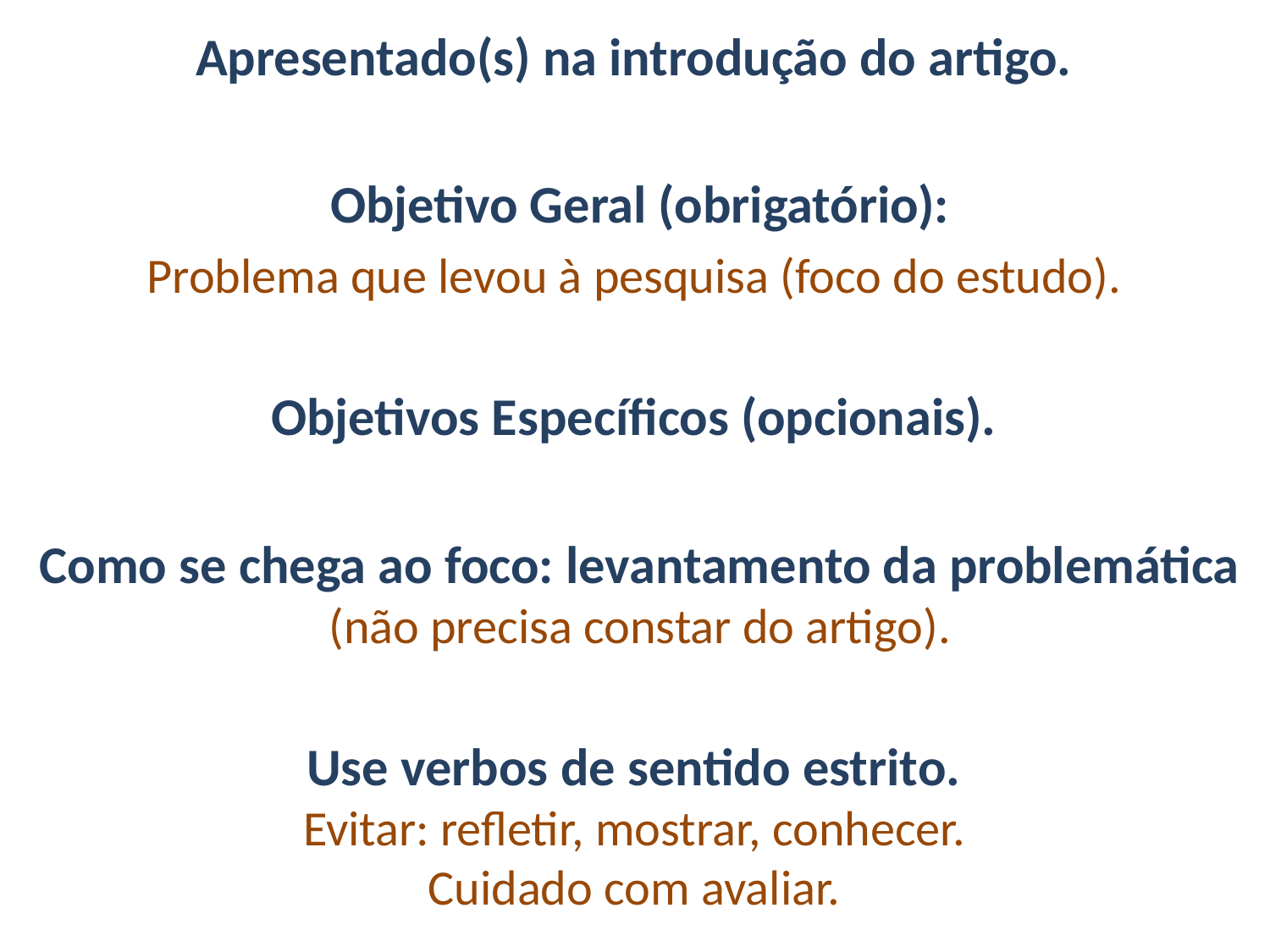

Apresentado(s) na introdução do artigo.

Objetivo Geral (obrigatório):
Problema que levou à pesquisa (foco do estudo).

Objetivos Específicos (opcionais).

Como se chega ao foco: levantamento da problemática (não precisa constar do artigo).

Use verbos de sentido estrito.
Evitar: refletir, mostrar, conhecer.
Cuidado com avaliar.